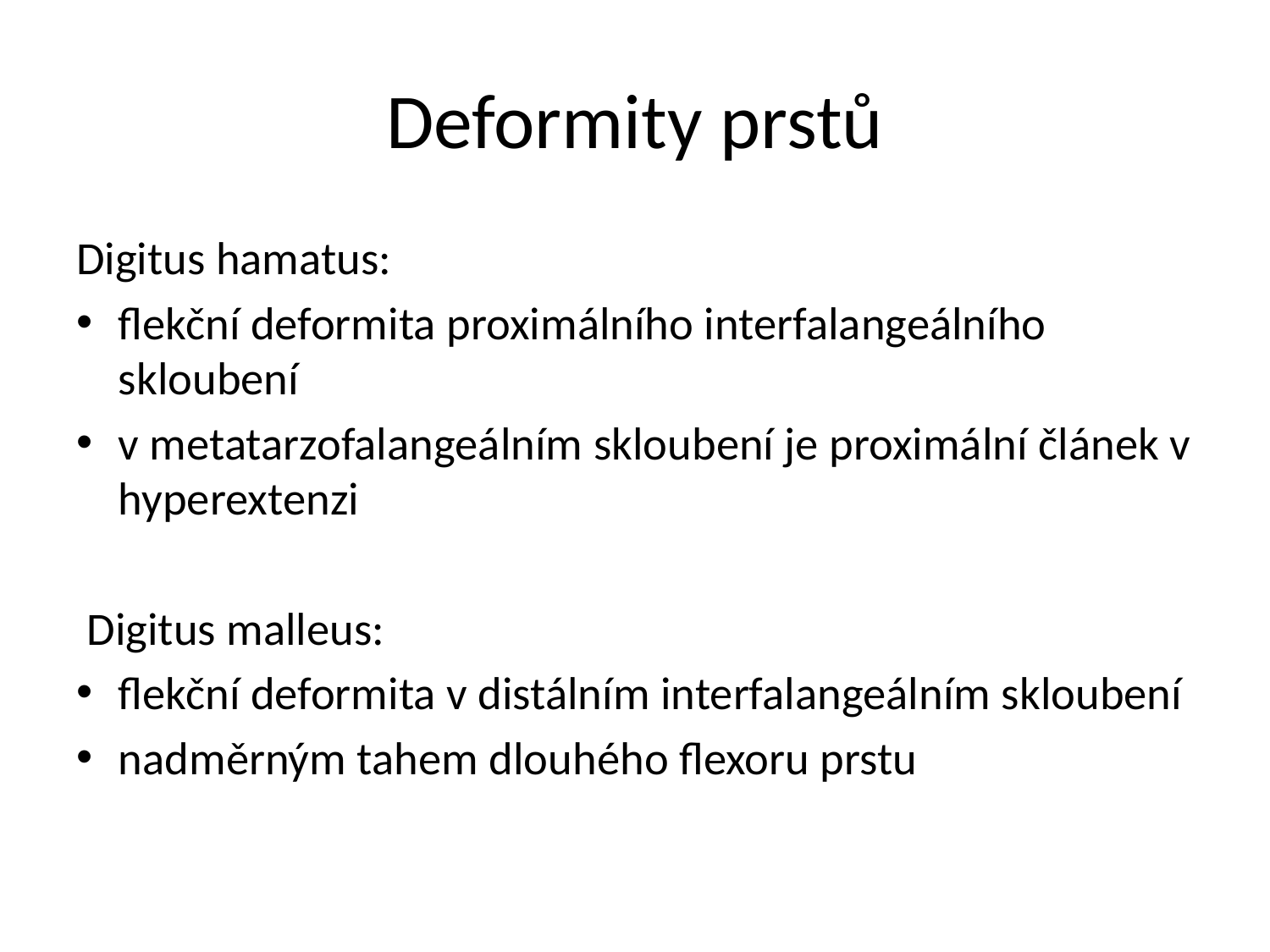

# Deformity prstů
Digitus hamatus:
flekční deformita proximálního interfalangeálního skloubení
v metatarzofalangeálním skloubení je proximální článek v hyperextenzi

 Digitus malleus:
flekční deformita v distálním interfalangeálním skloubení
nadměrným tahem dlouhého flexoru prstu